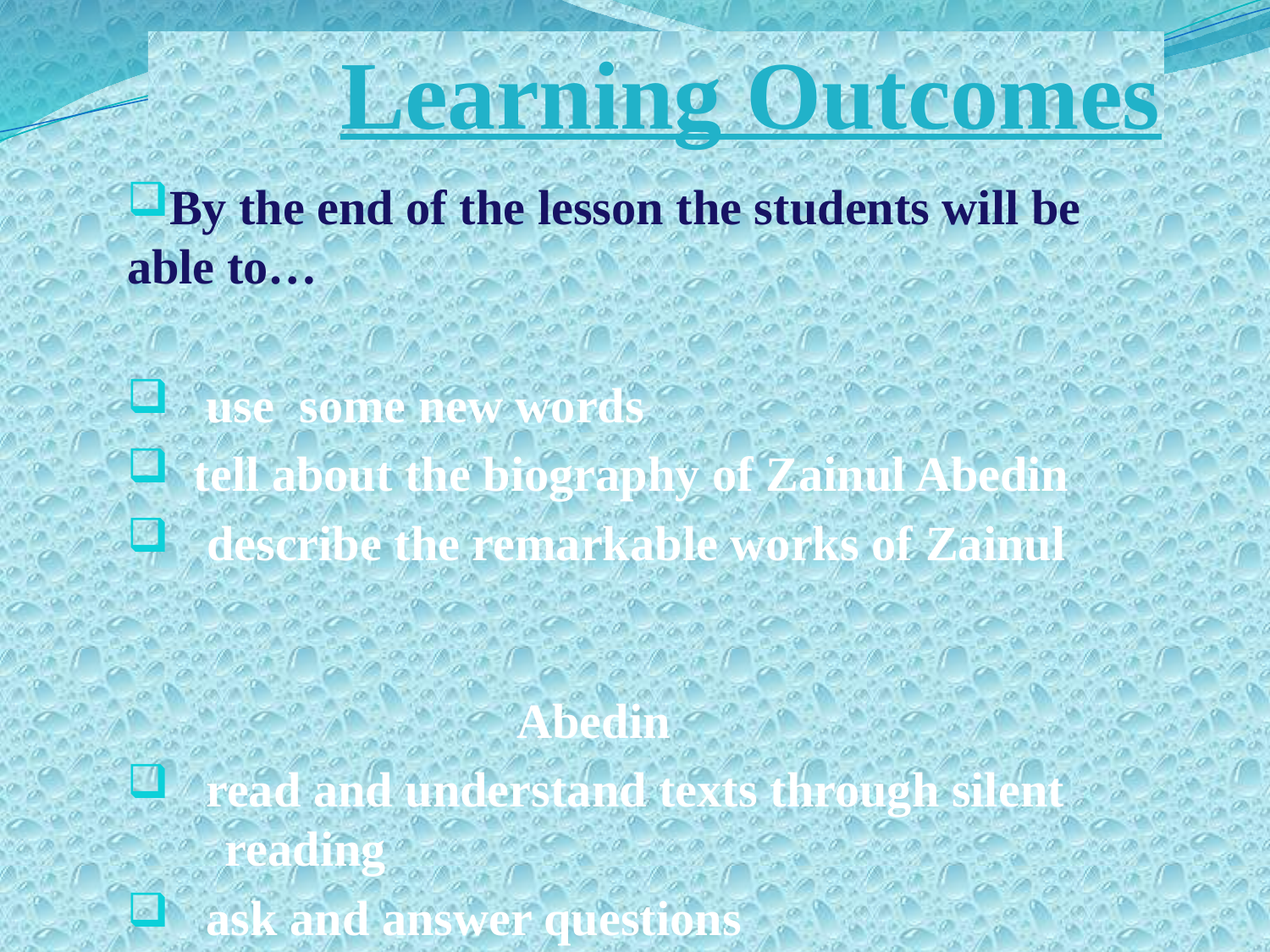

# Learning Outcomes
By the end of the lesson the students will be able to…

   use  some new words
  tell about the biography of Zainul Abedin
   describe the remarkable works of Zainul                                                                                                                                                                                                                   Abedin
   read and understand texts through silent                 reading
   ask and answer questions